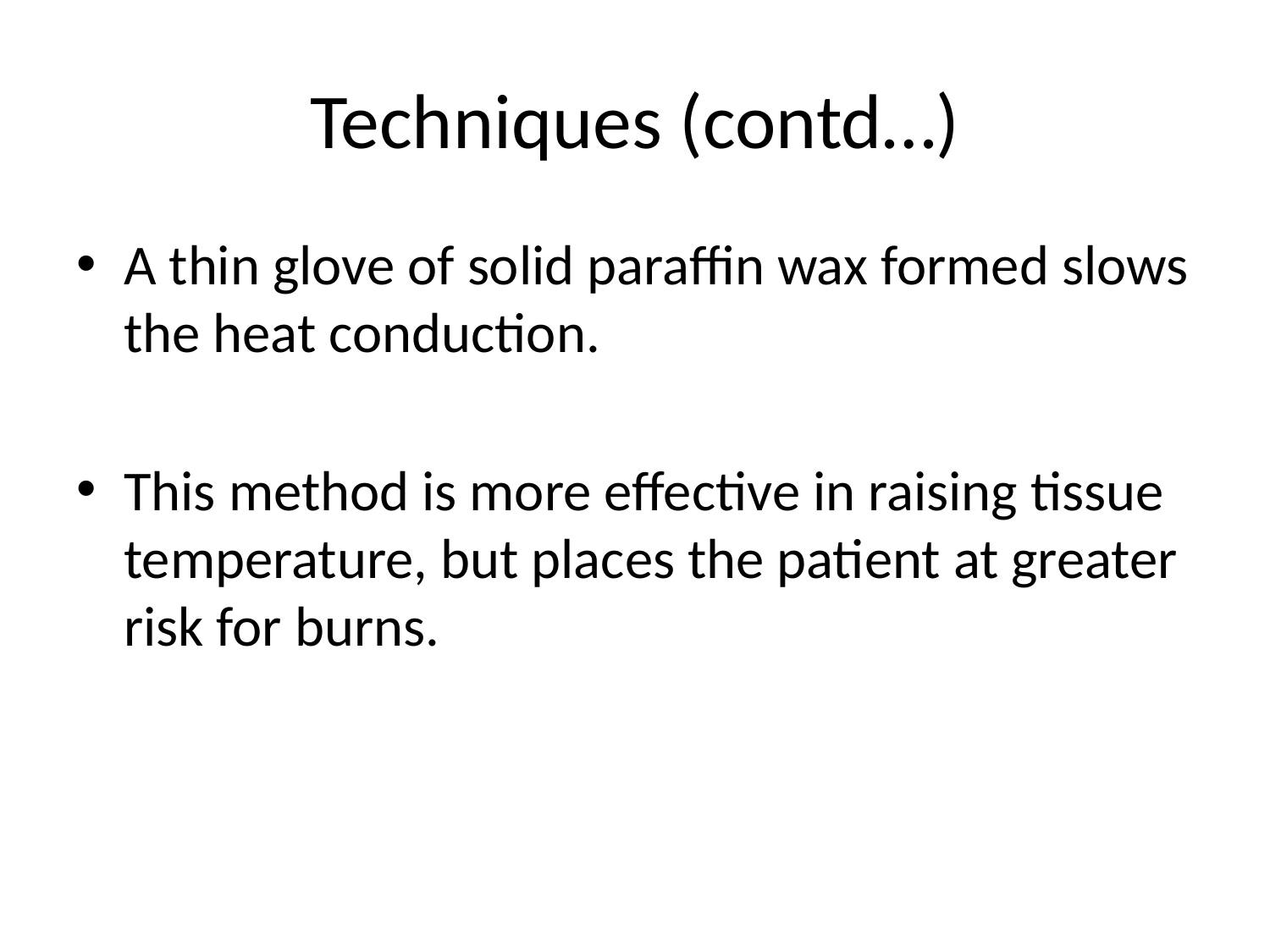

# Techniques (contd…)
A thin glove of solid paraffin wax formed slows the heat conduction.

This method is more effective in raising tissue temperature, but places the patient at greater risk for burns.